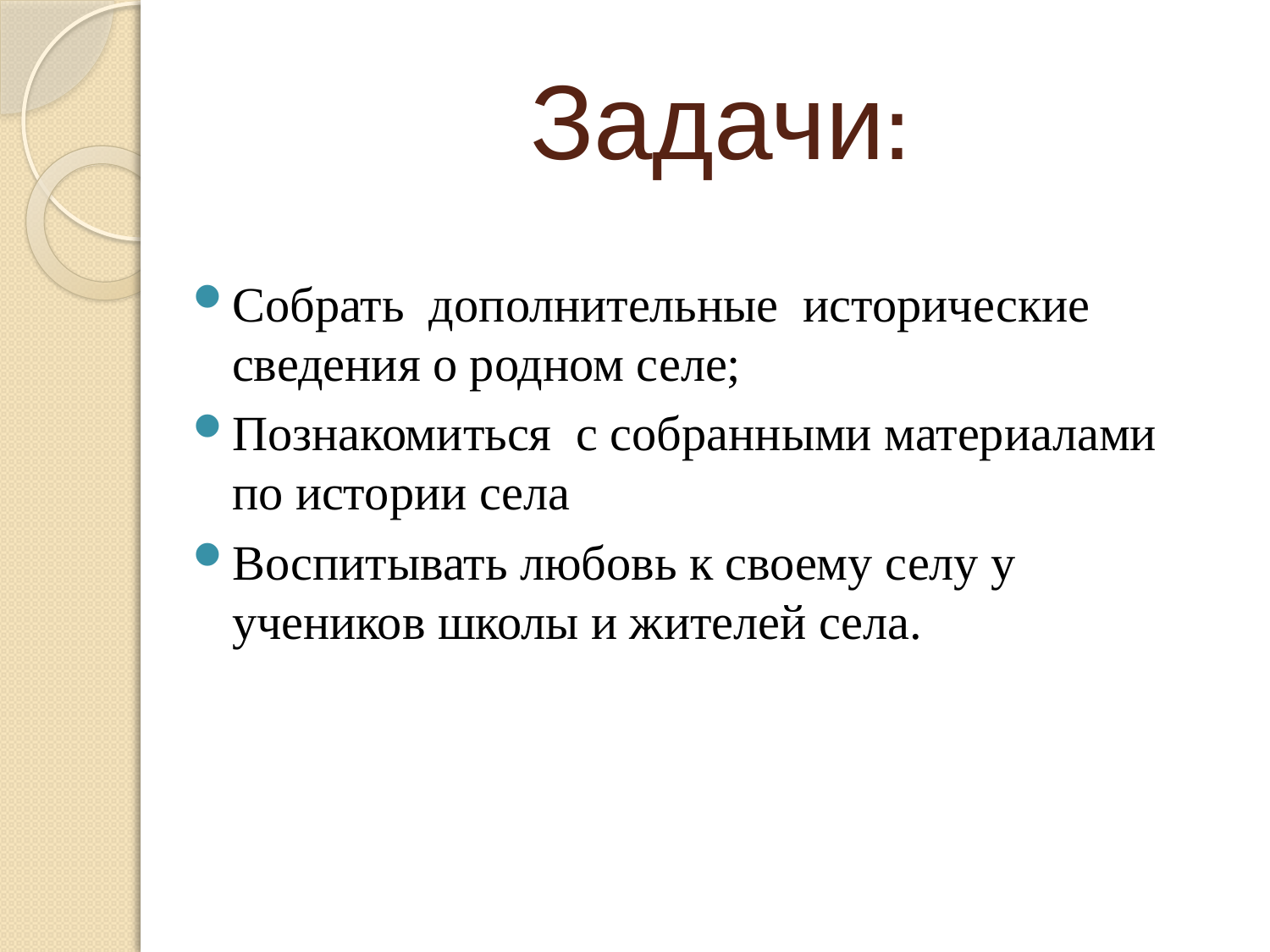

# Задачи:
Собрать  дополнительные  исторические сведения о родном селе;
Познакомиться  с собранными материалами по истории села
Воспитывать любовь к своему селу у  учеников школы и жителей села.